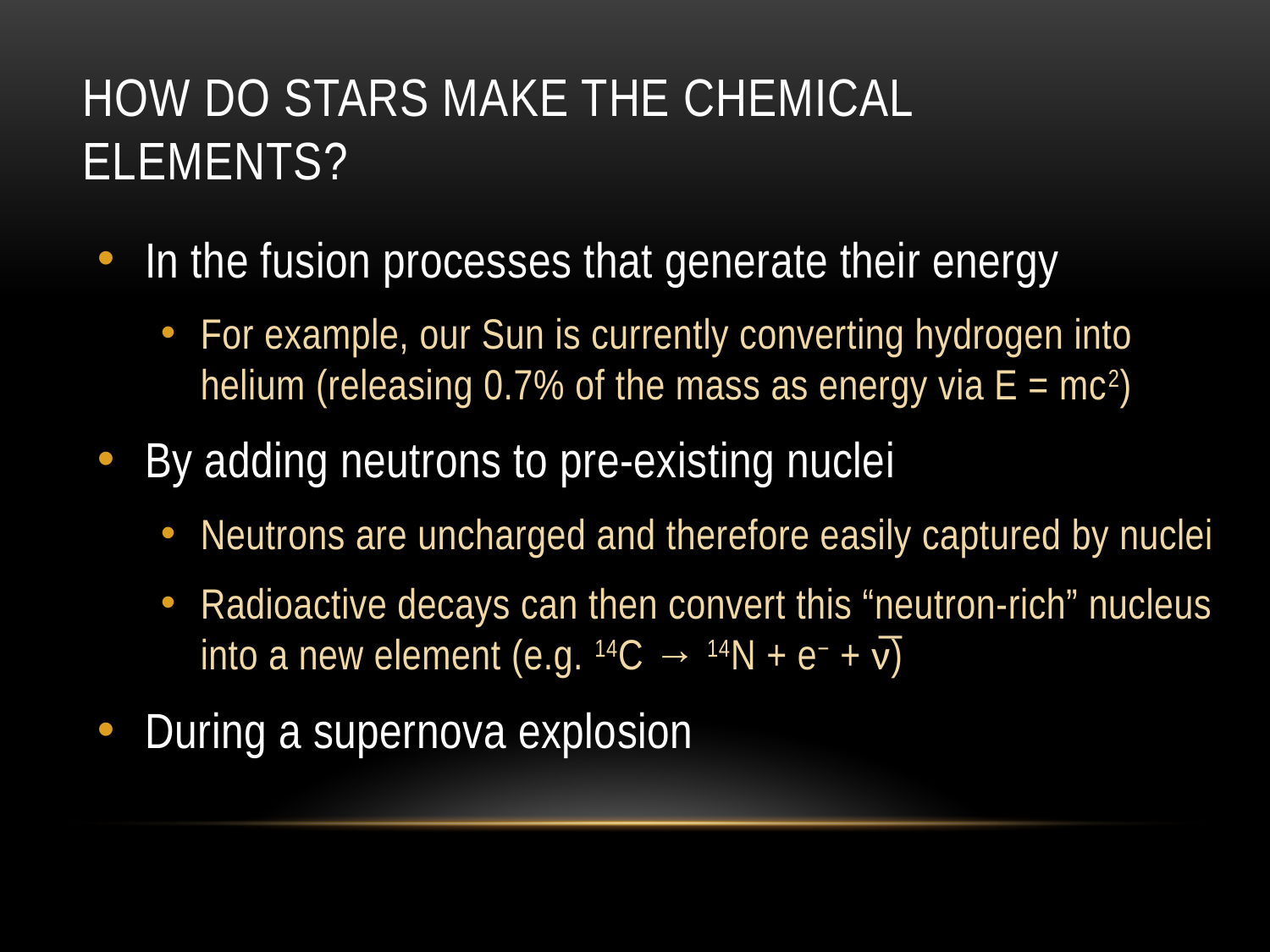

# How do stars make the chemical elements?
In the fusion processes that generate their energy
For example, our Sun is currently converting hydrogen into helium (releasing 0.7% of the mass as energy via E = mc2)
By adding neutrons to pre-existing nuclei
Neutrons are uncharged and therefore easily captured by nuclei
Radioactive decays can then convert this “neutron-rich” nucleus into a new element (e.g. 14C → 14N + e− + ν̅)
During a supernova explosion